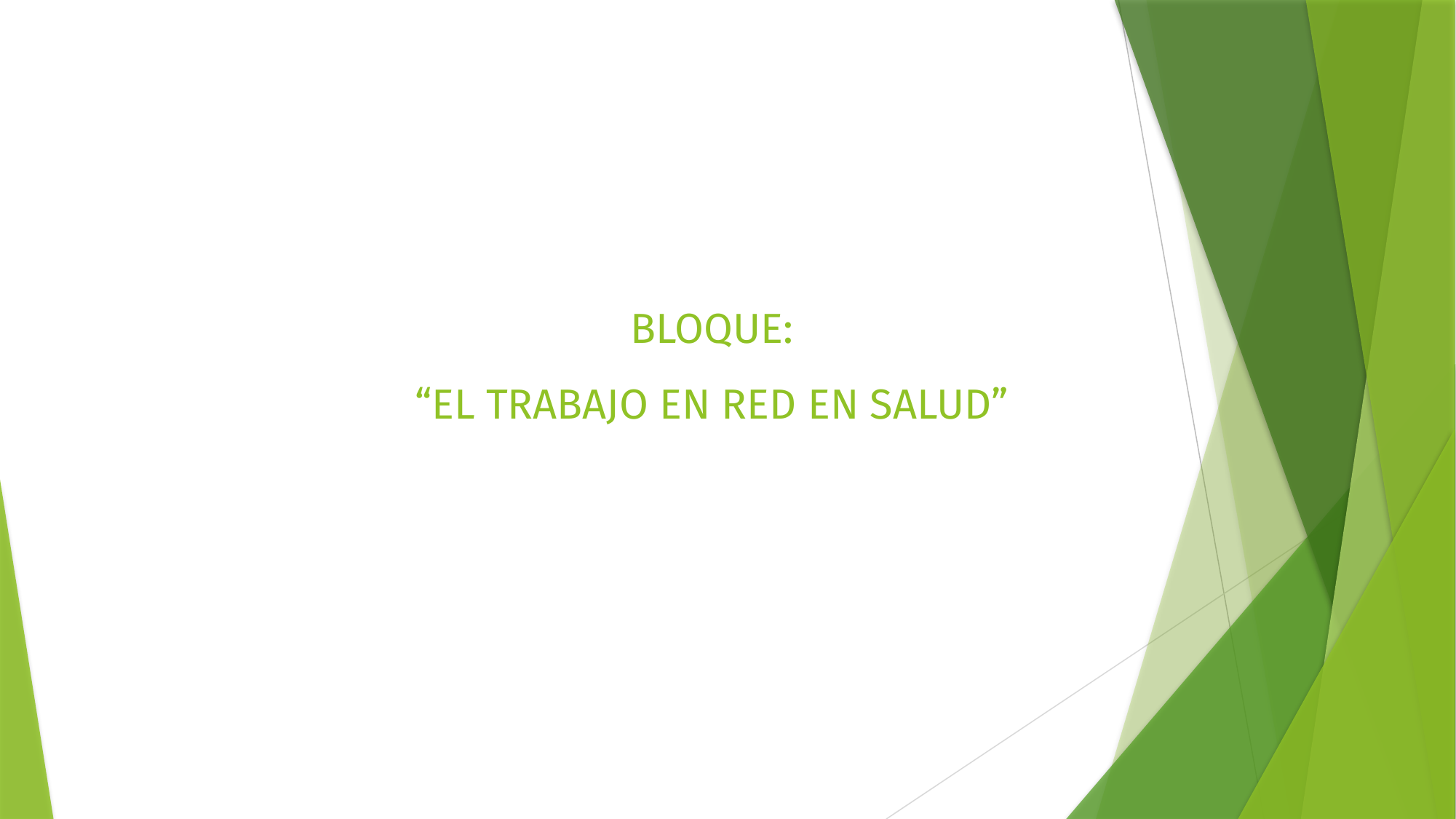

# BLOQUE: “EL TRABAJO EN RED EN SALUD”